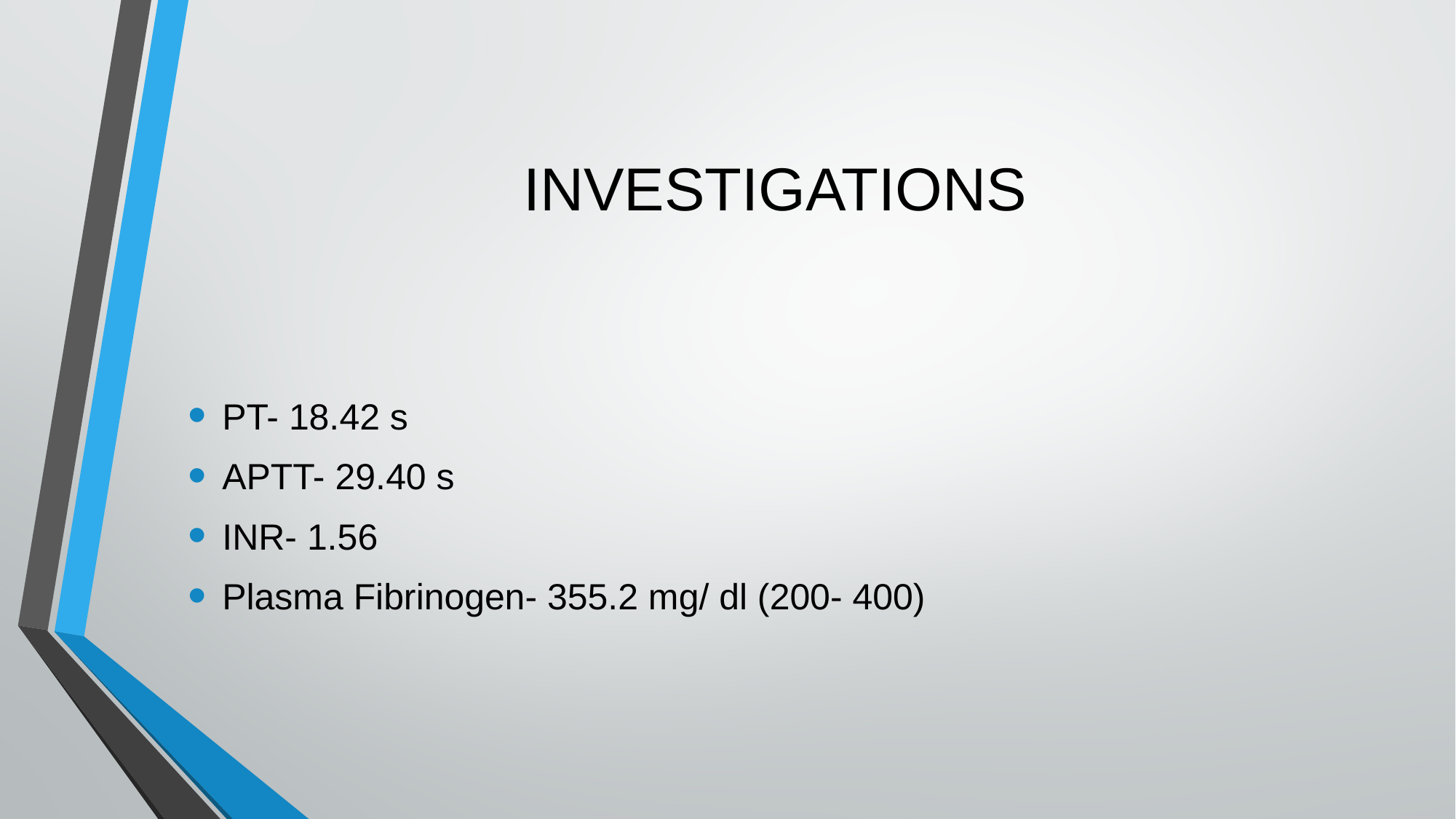

# INVESTIGATIONS
PT- 18.42 s
APTT- 29.40 s
INR- 1.56
Plasma Fibrinogen- 355.2 mg/ dl (200- 400)